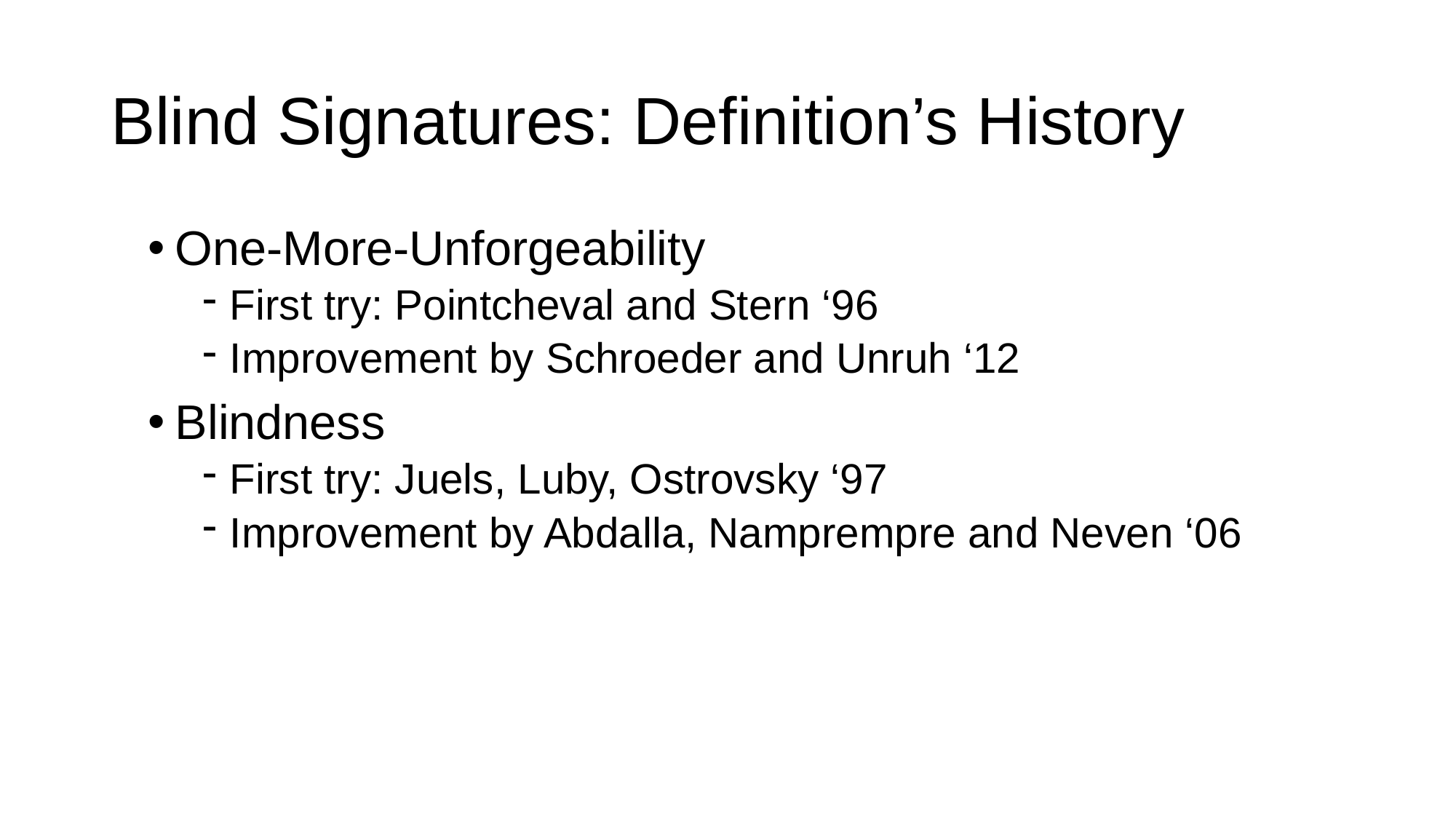

# Blind Signatures: Definition’s History
One-More-Unforgeability
First try: Pointcheval and Stern ‘96
Improvement by Schroeder and Unruh ‘12
Blindness
First try: Juels, Luby, Ostrovsky ‘97
Improvement by Abdalla, Namprempre and Neven ‘06